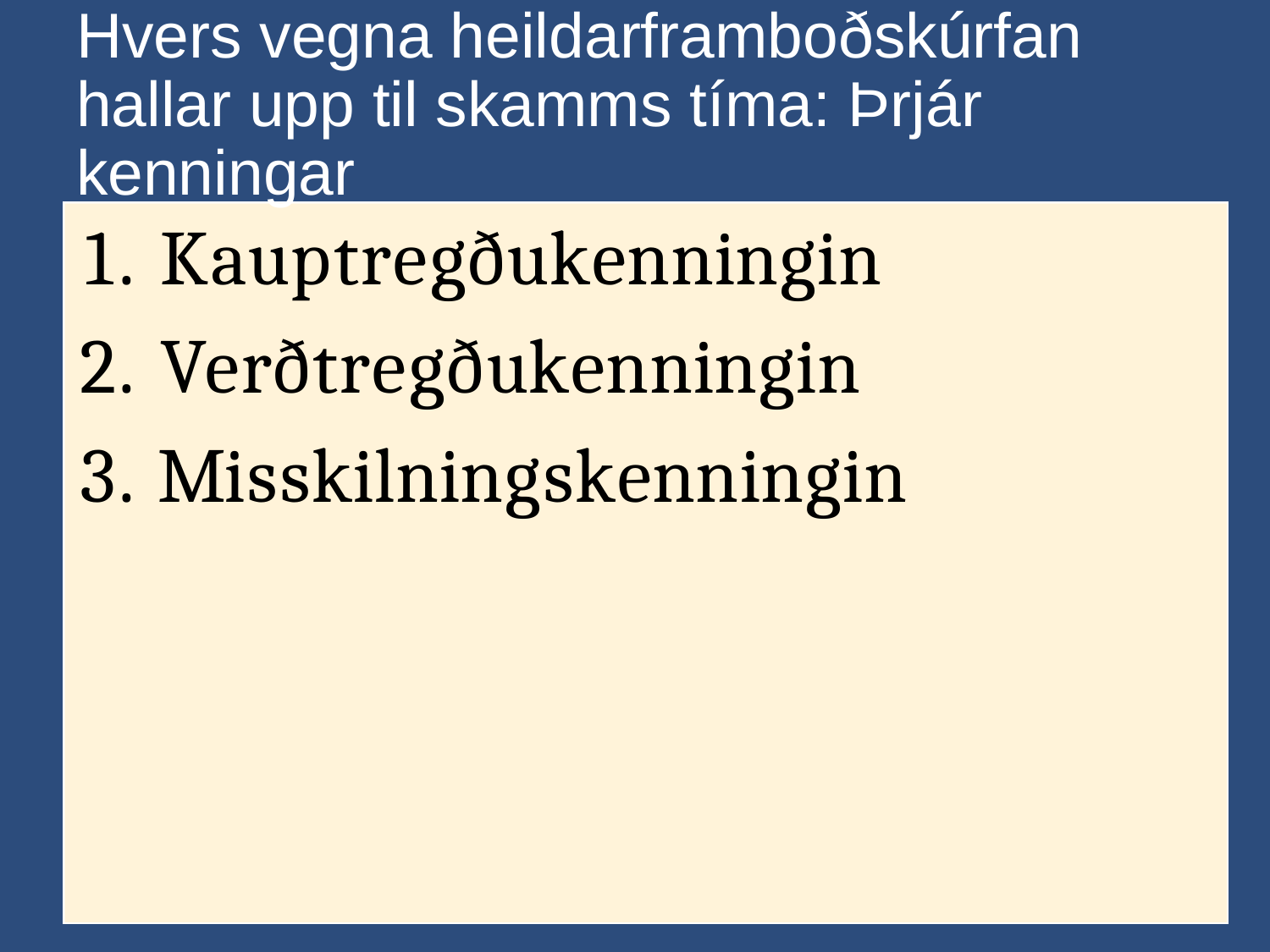

# Hvers vegna heildarframboðskúrfan hallar upp til skamms tíma: Þrjár kenningar
Kauptregðukenningin
Verðtregðukenningin
Misskilningskenningin